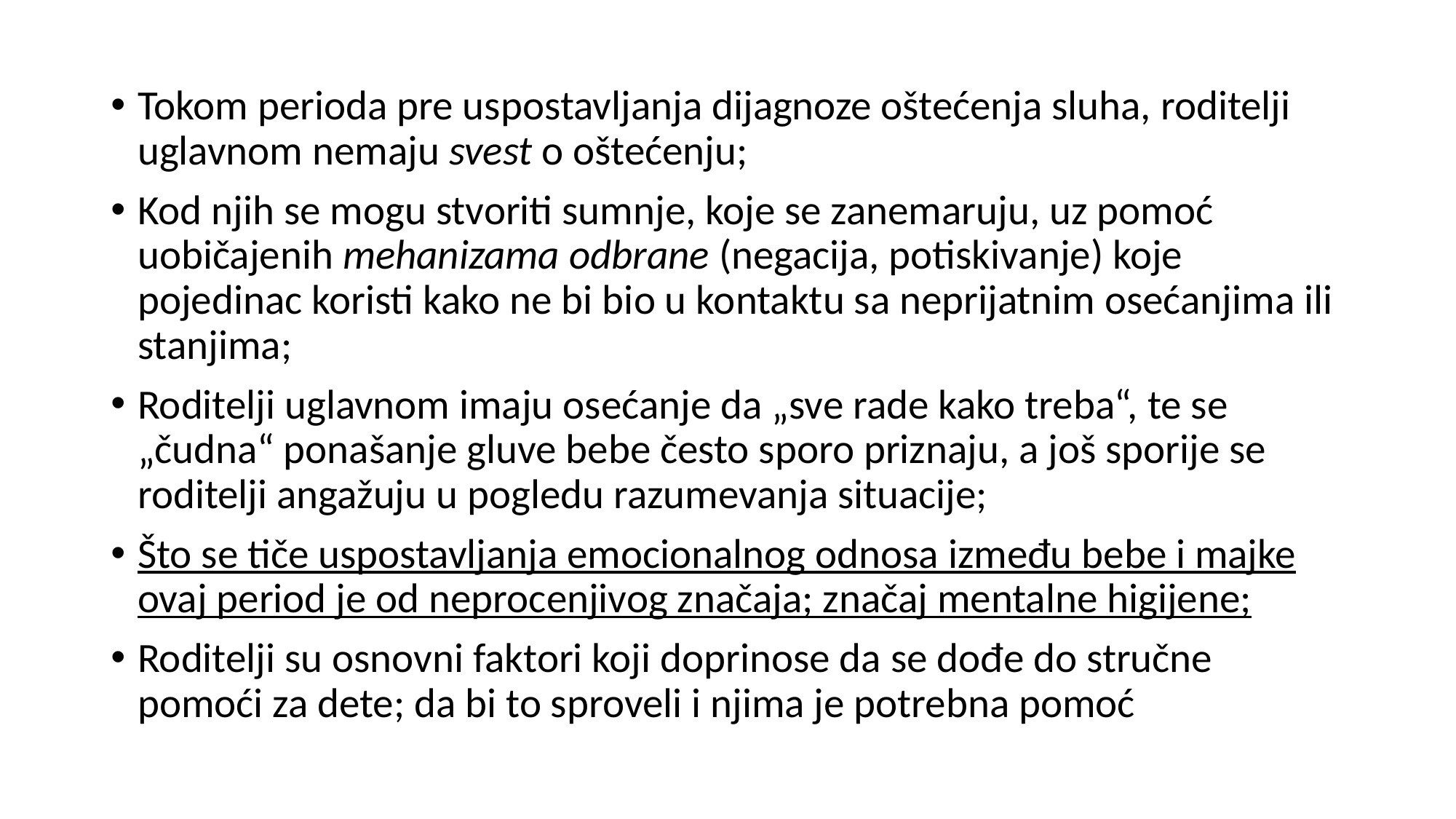

#
Tokom perioda pre uspostavljanja dijagnoze oštećenja sluha, roditelji uglavnom nemaju svest o oštećenju;
Kod njih se mogu stvoriti sumnje, koje se zanemaruju, uz pomoć uobičajenih mehanizama odbrane (negacija, potiskivanje) koje pojedinac koristi kako ne bi bio u kontaktu sa neprijatnim osećanjima ili stanjima;
Roditelji uglavnom imaju osećanje da „sve rade kako treba“, te se „čudna“ ponašanje gluve bebe često sporo priznaju, a još sporije se roditelji angažuju u pogledu razumevanja situacije;
Što se tiče uspostavljanja emocionalnog odnosa između bebe i majke ovaj period je od neprocenjivog značaja; značaj mentalne higijene;
Roditelji su osnovni faktori koji doprinose da se dođe do stručne pomoći za dete; da bi to sproveli i njima je potrebna pomoć